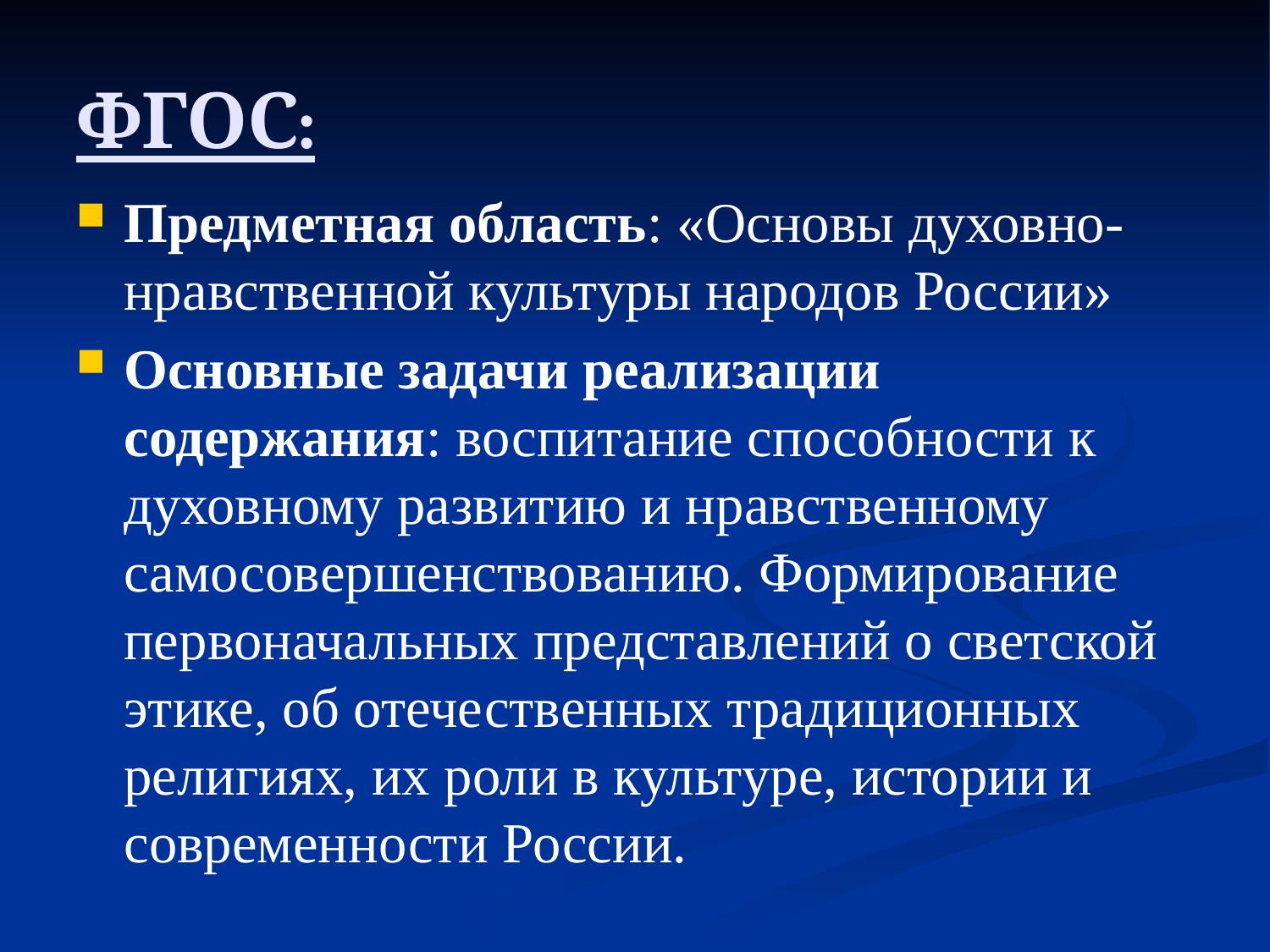

# ФГОС:
Предметная область: «Основы духовно-нравственной культуры народов России»
Основные задачи реализации содержания: воспитание способности к духовному развитию и нравственному самосовершенствованию. Формирование первоначальных представлений о светской этике, об отечественных традиционных религиях, их роли в культуре, истории и современности России.